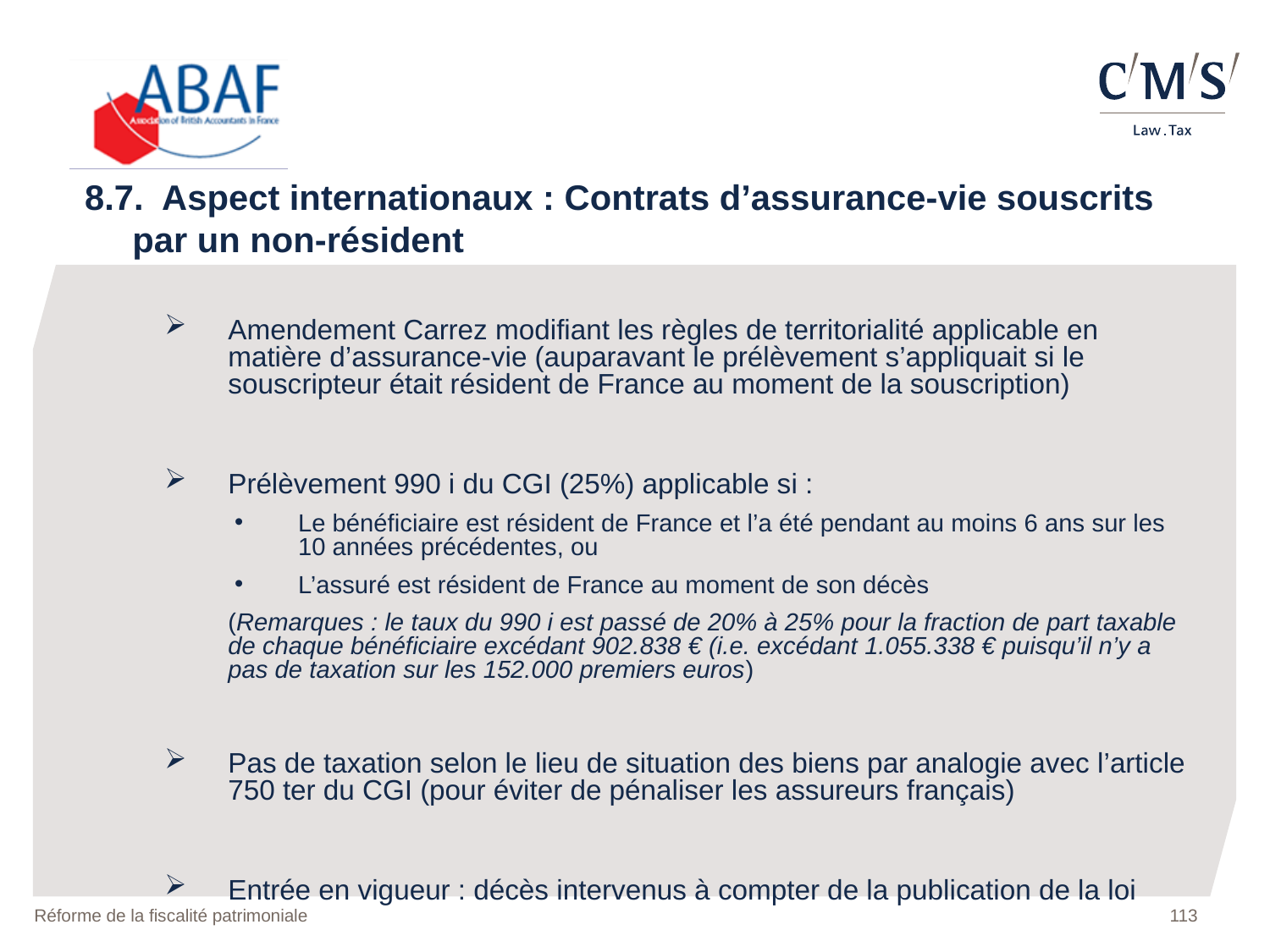

8.7.  Aspect internationaux : Contrats d’assurance-vie souscrits par un non-résident

Amendement Carrez modifiant les règles de territorialité applicable en matière d’assurance-vie (auparavant le prélèvement s’appliquait si le souscripteur était résident de France au moment de la souscription)

Prélèvement 990 i du CGI (25%) applicable si :
Le bénéficiaire est résident de France et l’a été pendant au moins 6 ans sur les 10 années précédentes, ou
L’assuré est résident de France au moment de son décès
	(Remarques : le taux du 990 i est passé de 20% à 25% pour la fraction de part taxable de chaque bénéficiaire excédant 902.838 € (i.e. excédant 1.055.338 € puisqu’il n’y a pas de taxation sur les 152.000 premiers euros)

Pas de taxation selon le lieu de situation des biens par analogie avec l’article 750 ter du CGI (pour éviter de pénaliser les assureurs français)

Entrée en vigueur : décès intervenus à compter de la publication de la loi

Réforme de la fiscalité patrimoniale
113